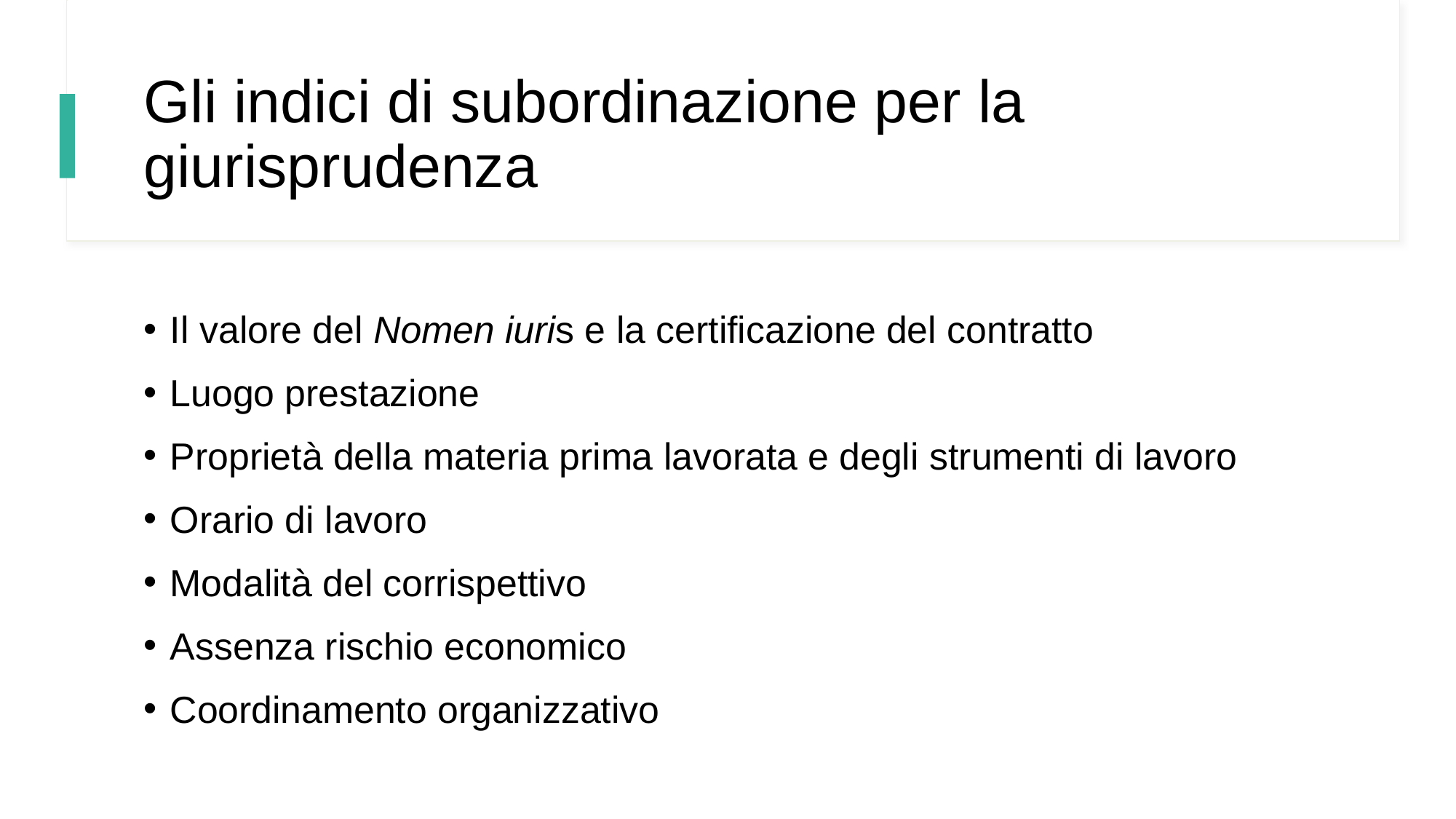

# Gli indici di subordinazione per la giurisprudenza
Il valore del Nomen iuris e la certificazione del contratto
Luogo prestazione
Proprietà della materia prima lavorata e degli strumenti di lavoro
Orario di lavoro
Modalità del corrispettivo
Assenza rischio economico
Coordinamento organizzativo